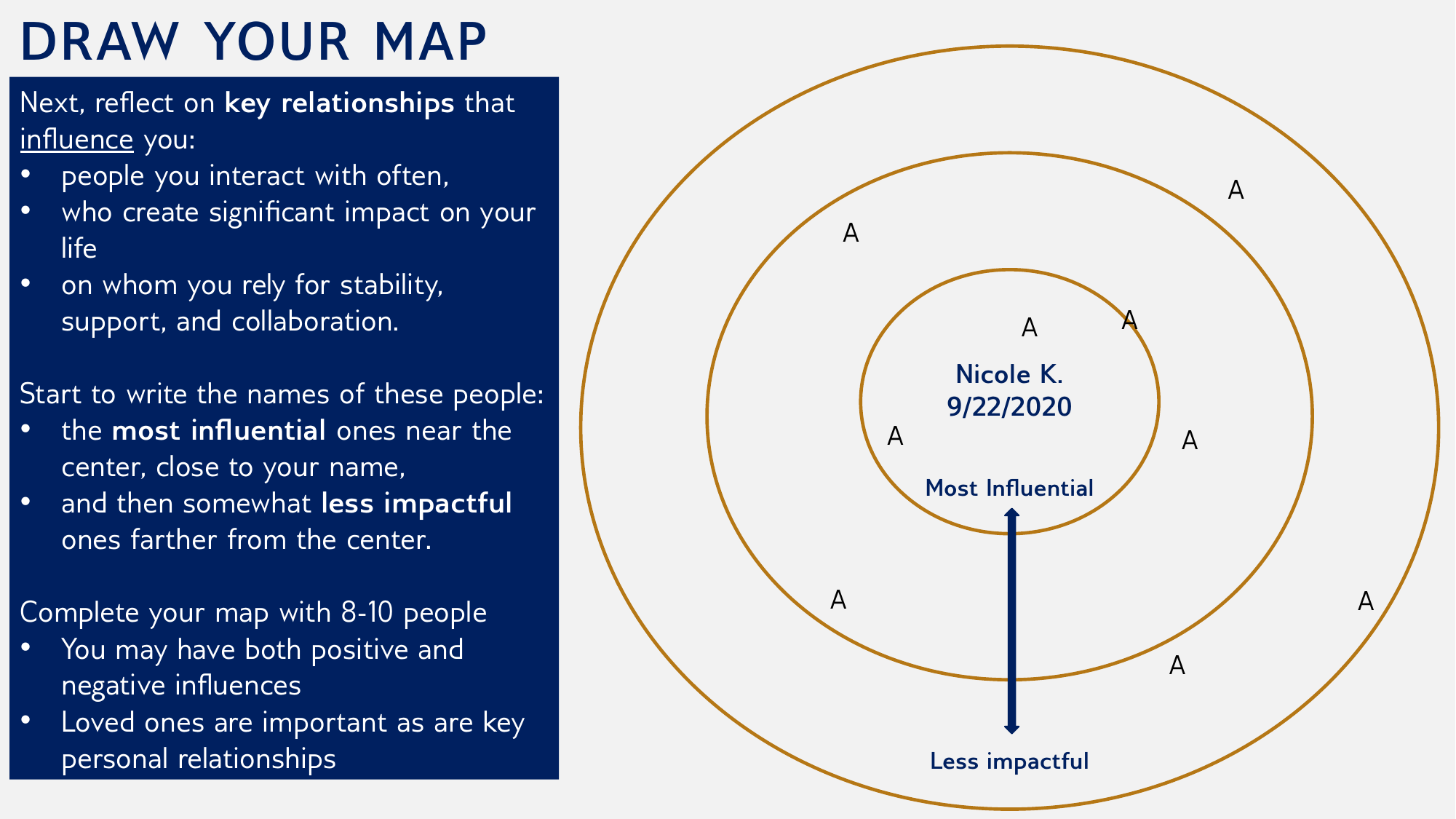

Draw Your Map

Next, reflect on key relationships that influence you:
people you interact with often,
who create significant impact on your life
on whom you rely for stability, support, and collaboration.

Start to write the names of these people:
the most influential ones near the center, close to your name,
and then somewhat less impactful ones farther from the center.

Complete your map with 8-10 people
You may have both positive and negative influences
Loved ones are important as are key personal relationships

A
A

A
A
Nicole K.
9/22/2020
A
A
Most Influential

A
A
A
Less impactful